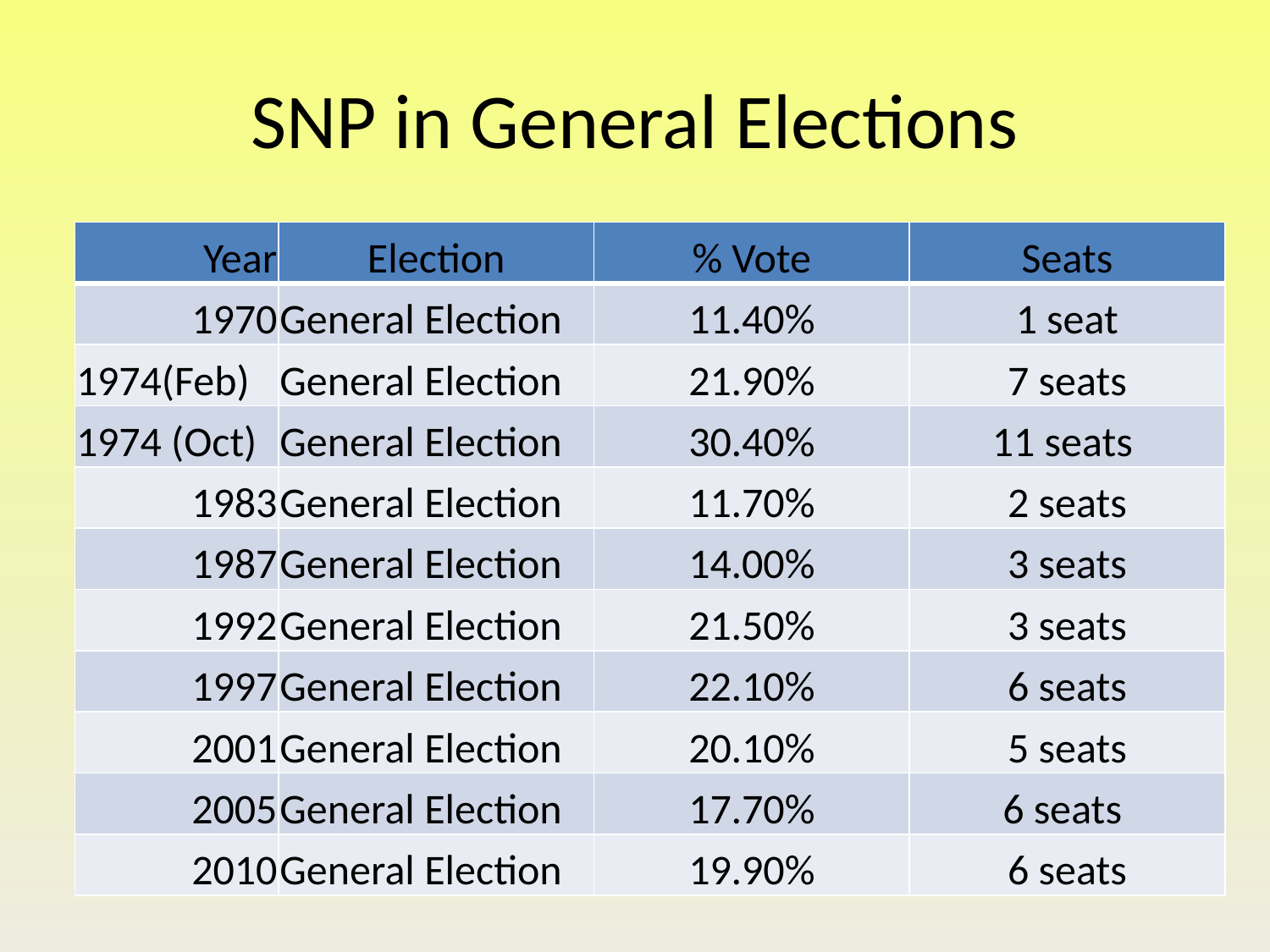

# SNP in General Elections
| Year | Election | % Vote | Seats |
| --- | --- | --- | --- |
| 1970 | General Election | 11.40% | 1 seat |
| 1974(Feb) | General Election | 21.90% | 7 seats |
| 1974 (Oct) | General Election | 30.40% | 11 seats |
| 1983 | General Election | 11.70% | 2 seats |
| 1987 | General Election | 14.00% | 3 seats |
| 1992 | General Election | 21.50% | 3 seats |
| 1997 | General Election | 22.10% | 6 seats |
| 2001 | General Election | 20.10% | 5 seats |
| 2005 | General Election | 17.70% | 6 seats |
| 2010 | General Election | 19.90% | 6 seats |